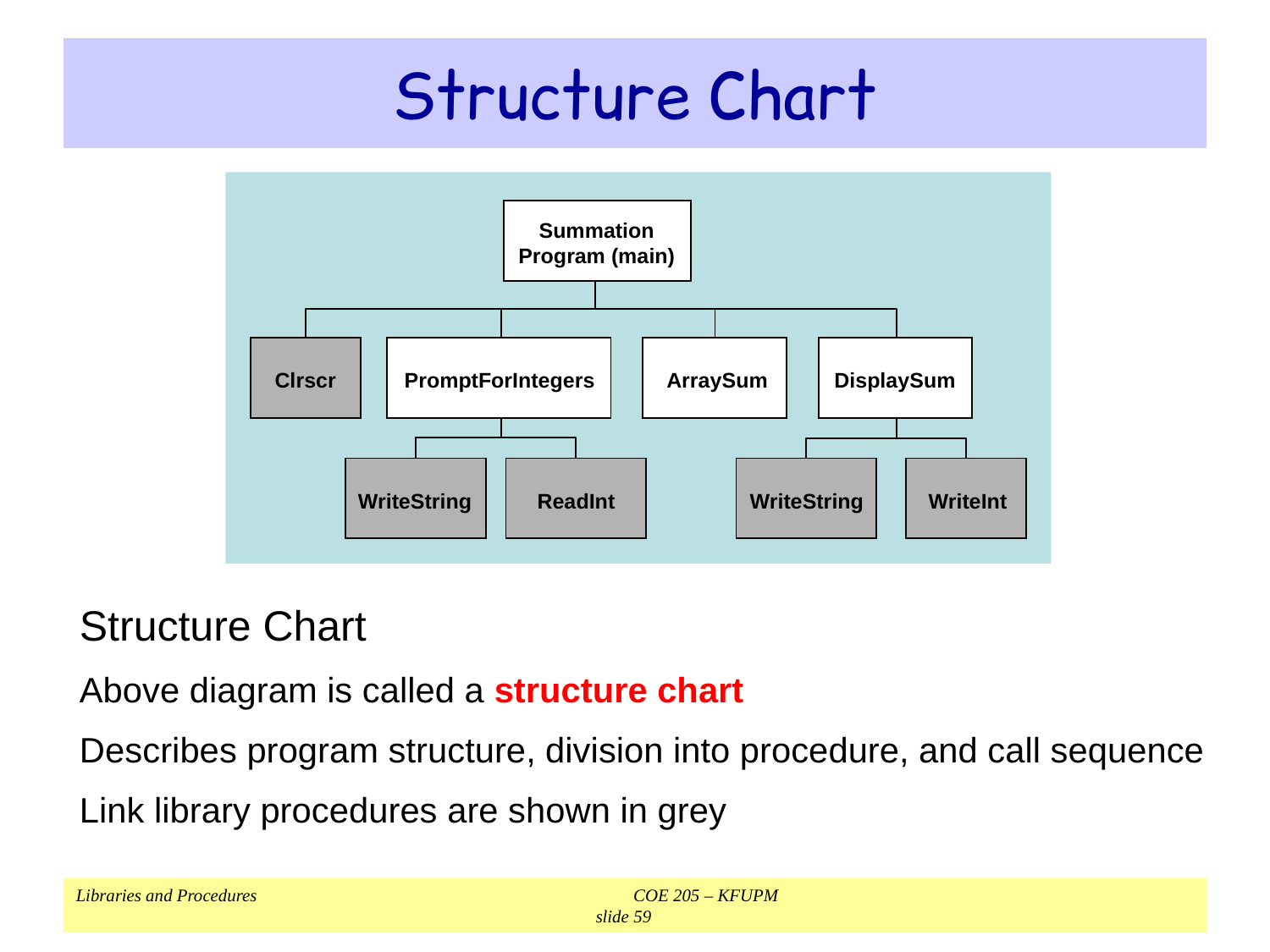

# Structure Chart

Summation
Program (main)

Clrscr
PromptForIntegers
ArraySum
DisplaySum

WriteString
ReadInt
WriteString
WriteInt
WriteInt

Structure Chart
Above diagram is called a structure chart
Describes program structure, division into procedure, and call sequence
Link library procedures are shown in grey